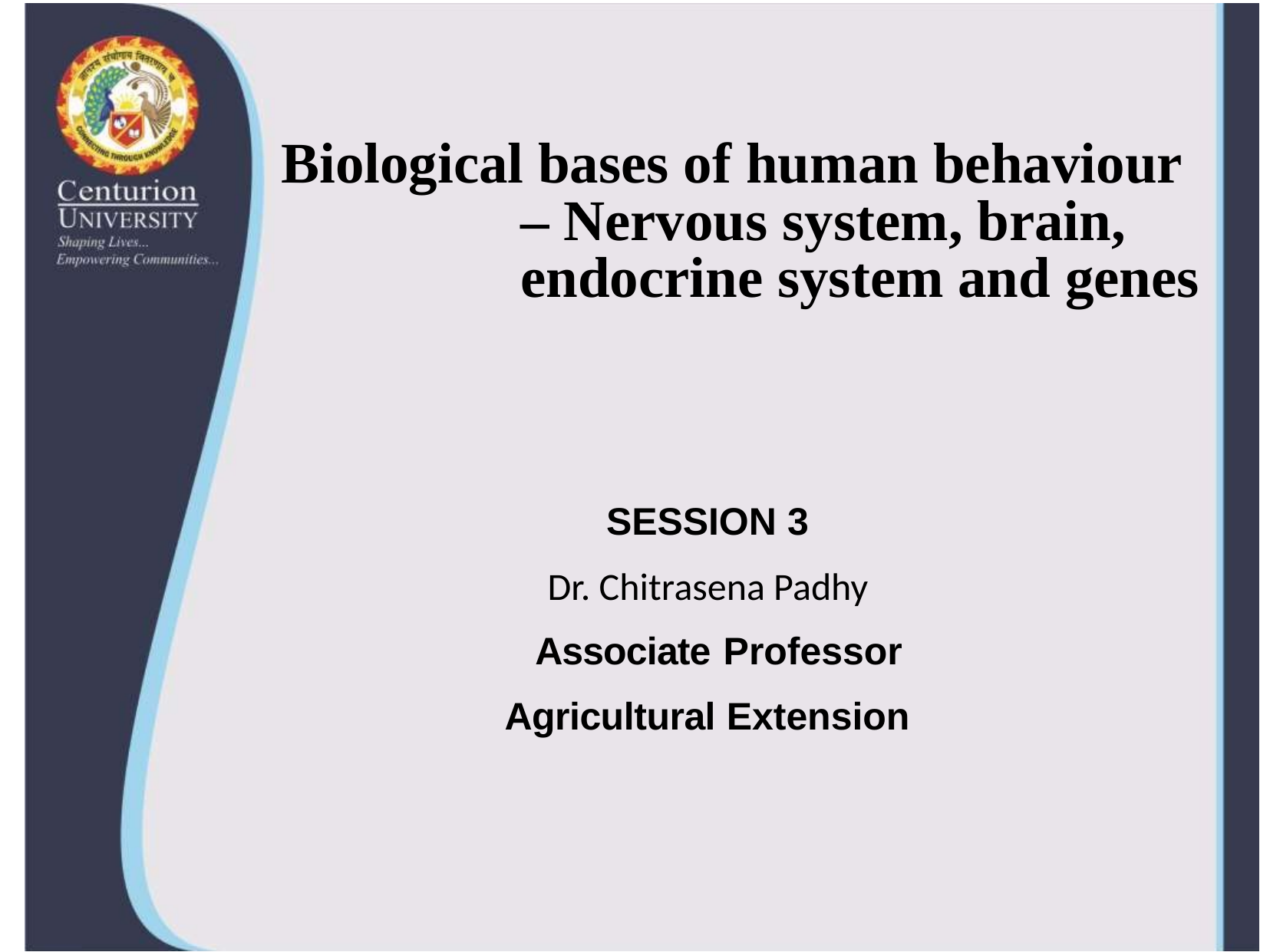

# Biological bases of human behaviour – Nervous system, brain, endocrine system and genes
SESSION 3
Dr. Chitrasena Padhy
  Associate Professor
Agricultural Extension